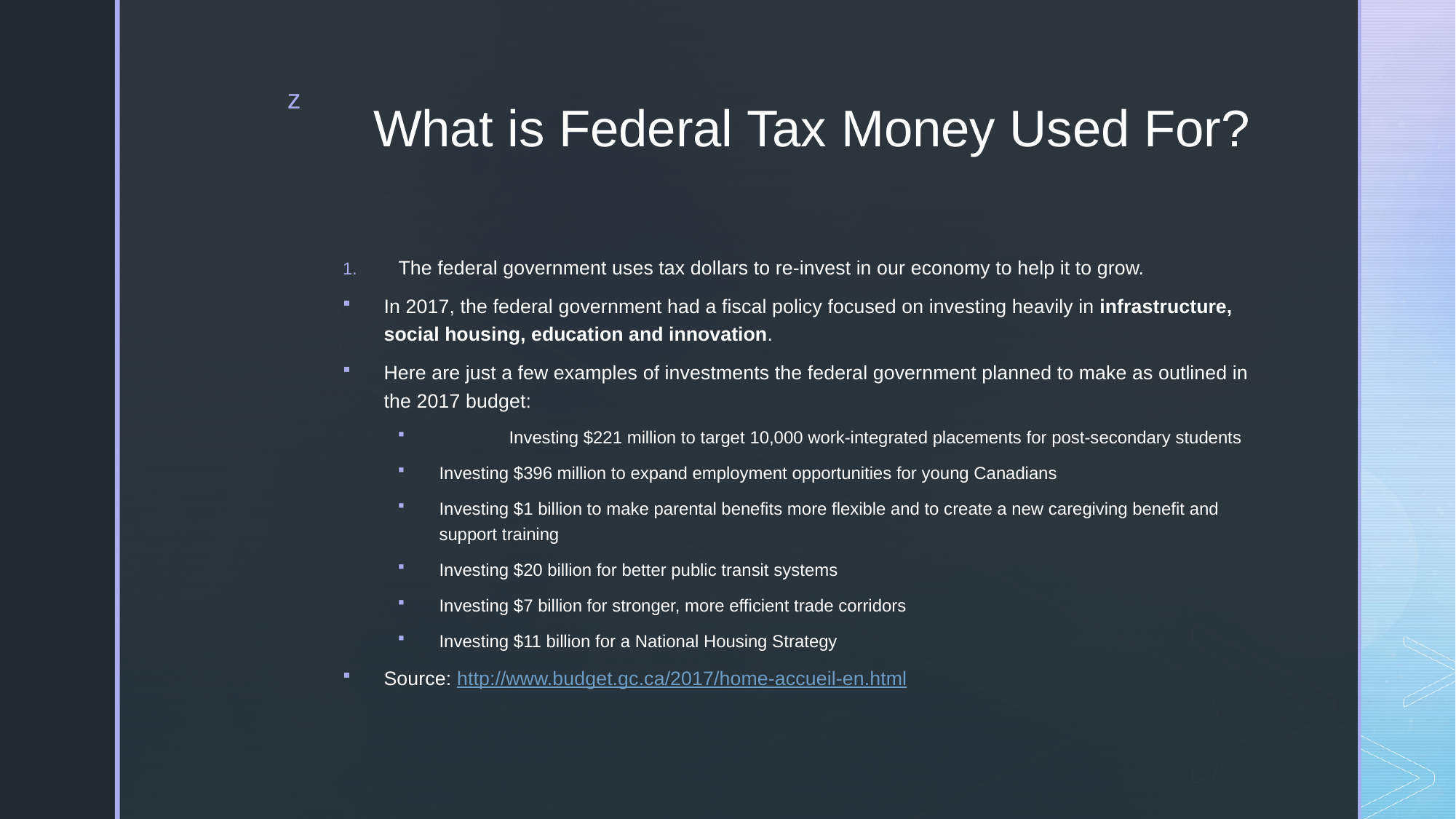

# What is Federal Tax Money Used For?
The federal government uses tax dollars to re-invest in our economy to help it to grow.
In 2017, the federal government had a fiscal policy focused on investing heavily in infrastructure, social housing, education and innovation.
Here are just a few examples of investments the federal government planned to make as outlined in the 2017 budget:
	Investing $221 million to target 10,000 work-integrated placements for post-secondary students
Investing $396 million to expand employment opportunities for young Canadians
Investing $1 billion to make parental benefits more flexible and to create a new caregiving benefit and support training
Investing $20 billion for better public transit systems
Investing $7 billion for stronger, more efficient trade corridors
Investing $11 billion for a National Housing Strategy
Source: http://www.budget.gc.ca/2017/home-accueil-en.html